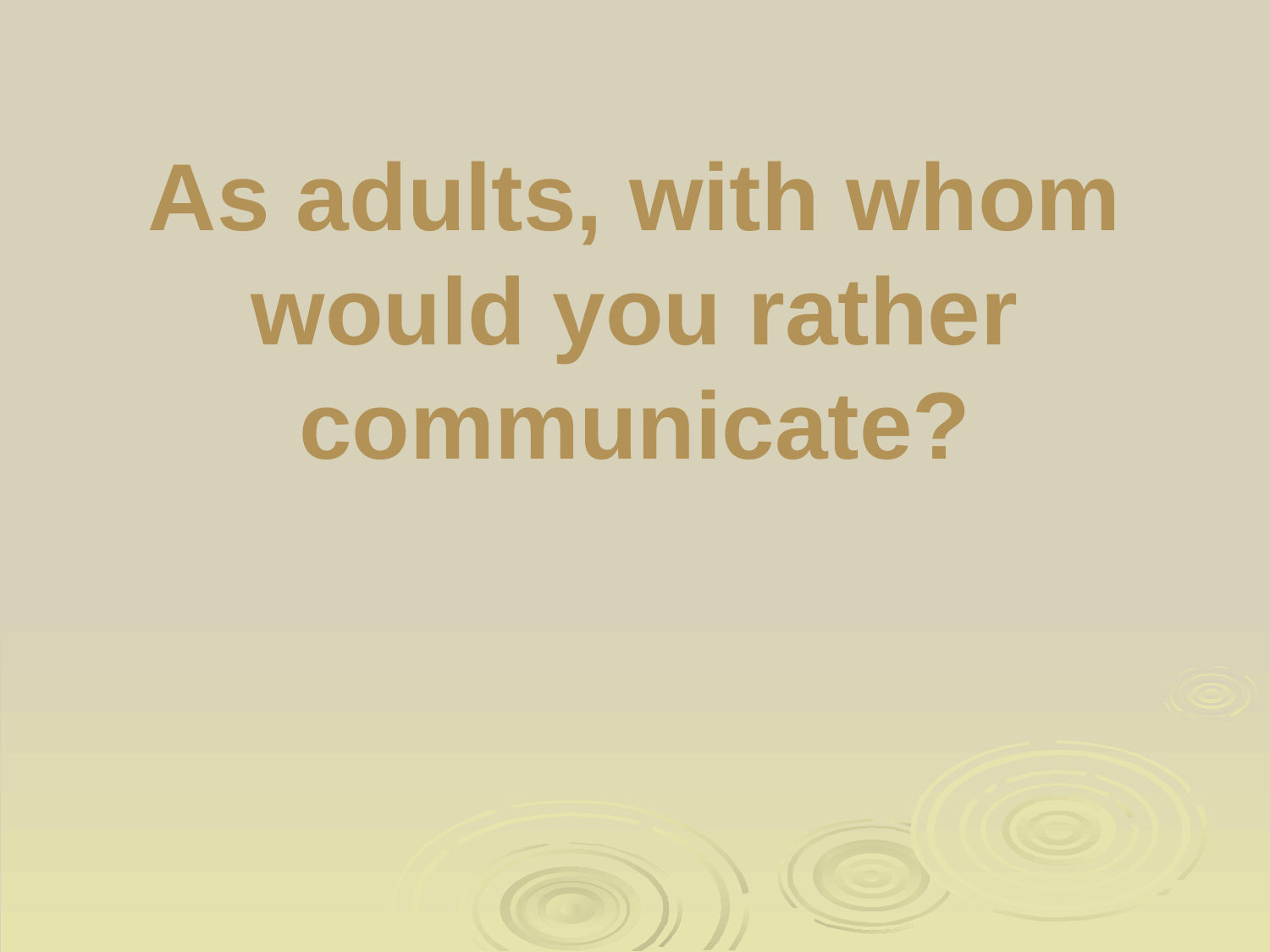

# As adults, with whom would you rather communicate?